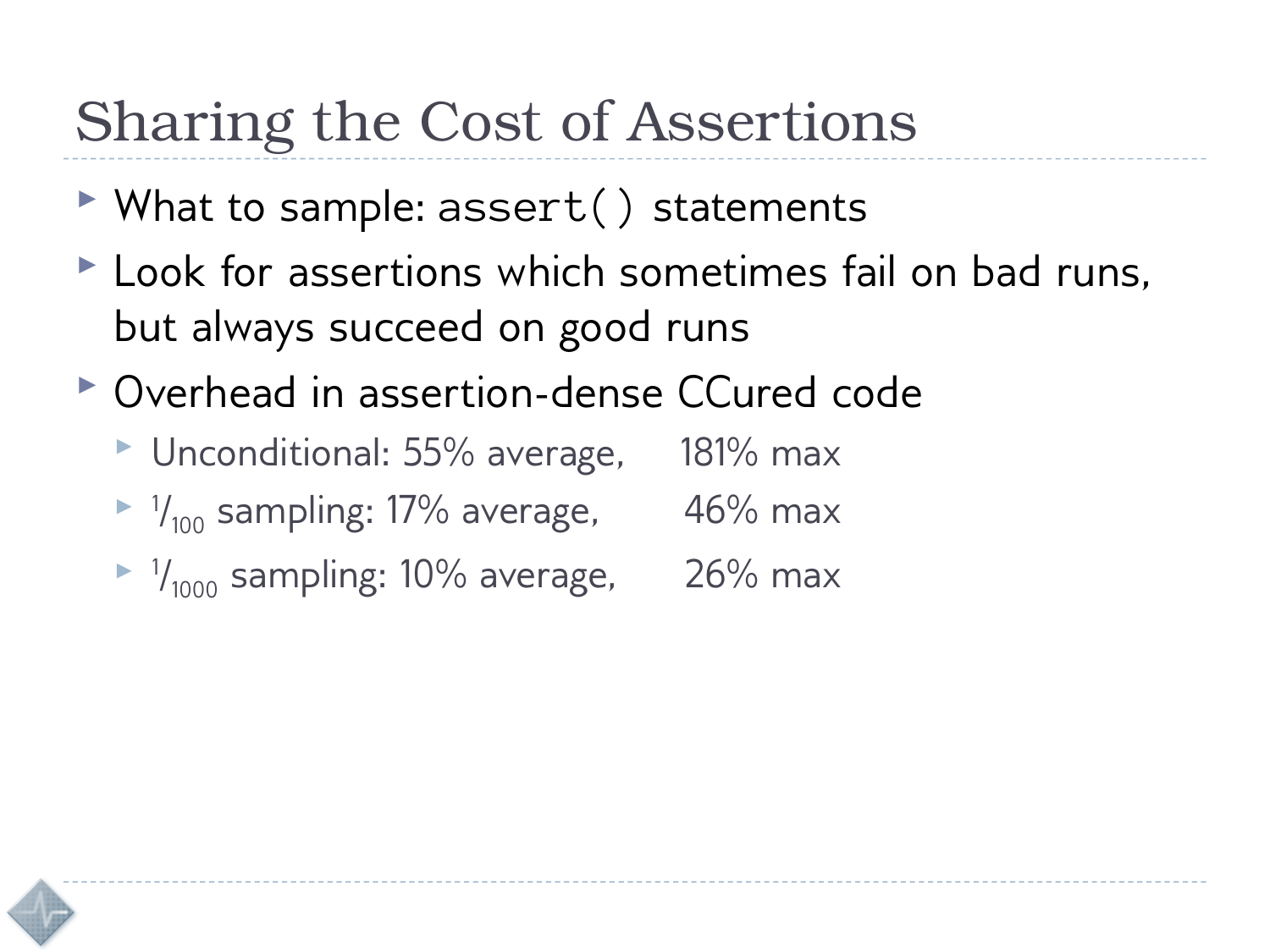

# Sharing the Cost of Assertions
What to sample: assert() statements
Look for assertions which sometimes fail on bad runs, but always succeed on good runs
Overhead in assertion-dense CCured code
Unconditional: 	55% average, 	181% max
1/100 sampling: 	17% average, 	46% max
1/1000 sampling: 	10% average, 	26% max